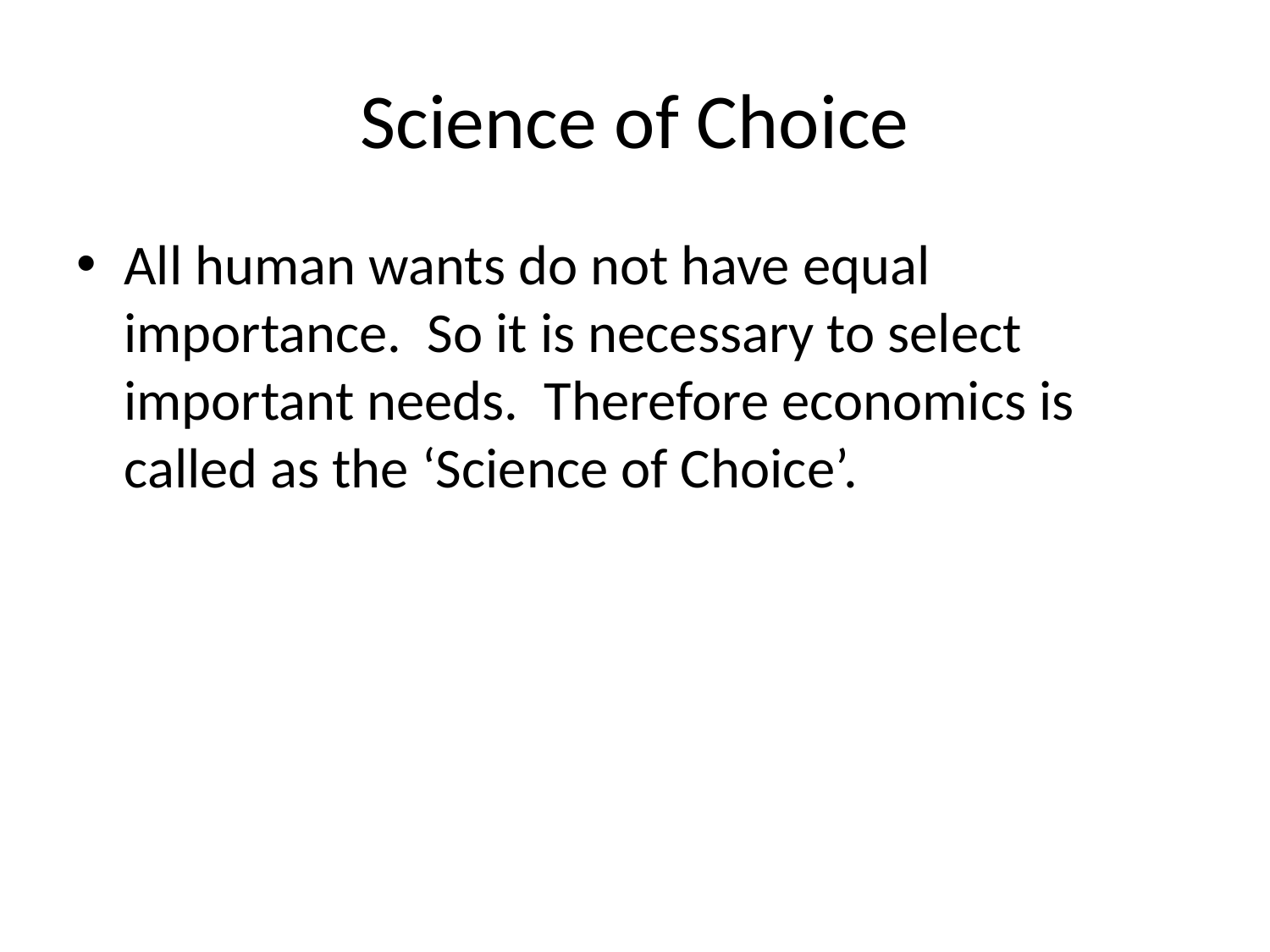

# Science of Choice
All human wants do not have equal importance.  So it is necessary to select important needs.  Therefore economics is called as the ‘Science of Choice’.